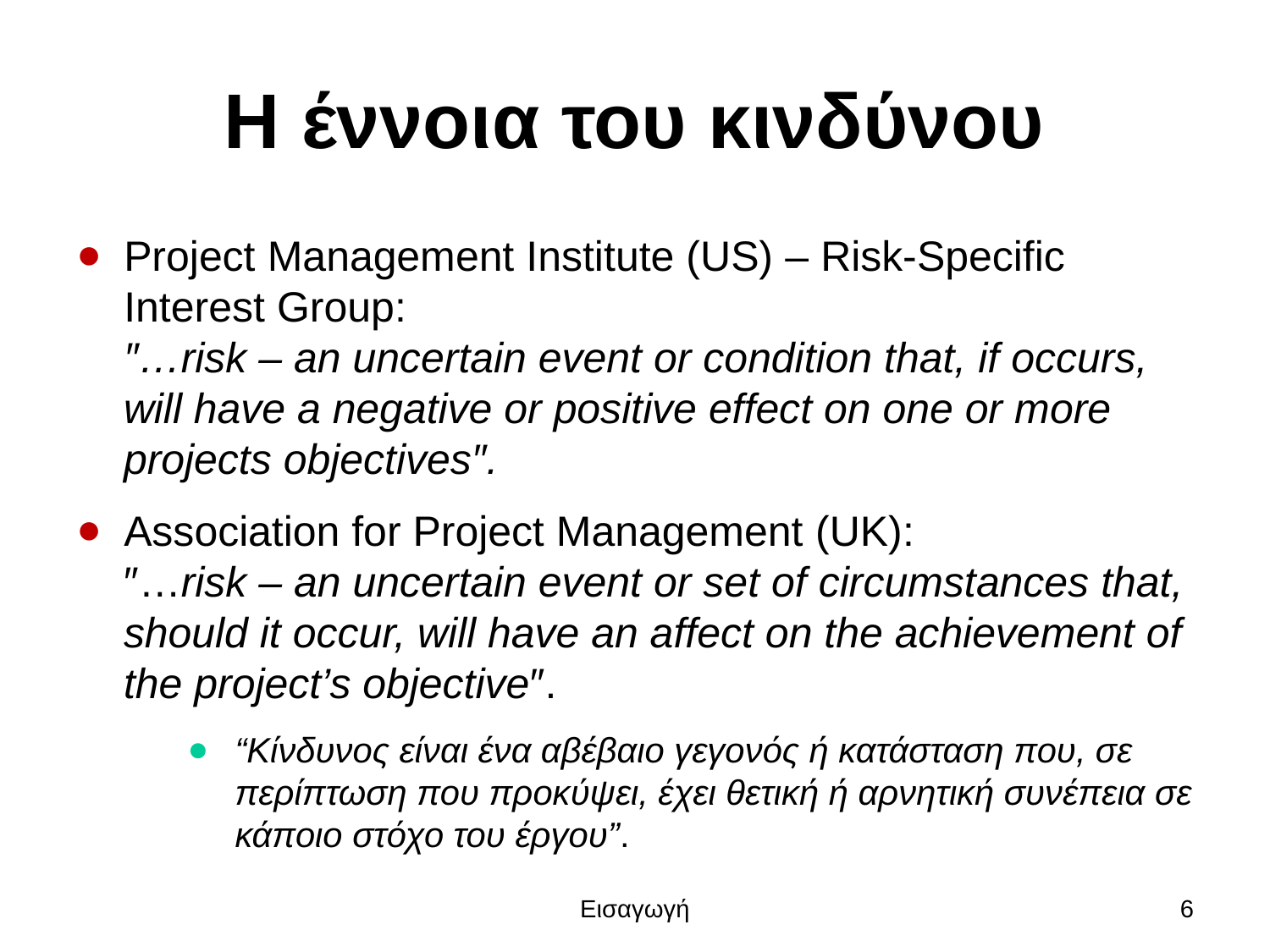

# Η έννοια του κινδύνου
Project Management Institute (US) – Risk-Specific Interest Group:
″…risk – an uncertain event or condition that, if occurs, will have a negative or positive effect on one or more projects objectives″.
Association for Project Management (UK):
″…risk – an uncertain event or set of circumstances that, should it occur, will have an affect on the achievement of the project’s objective″.
“Κίνδυνος είναι ένα αβέβαιο γεγονός ή κατάσταση που, σε περίπτωση που προκύψει, έχει θετική ή αρνητική συνέπεια σε κάποιο στόχο του έργου”.
Εισαγωγή
6